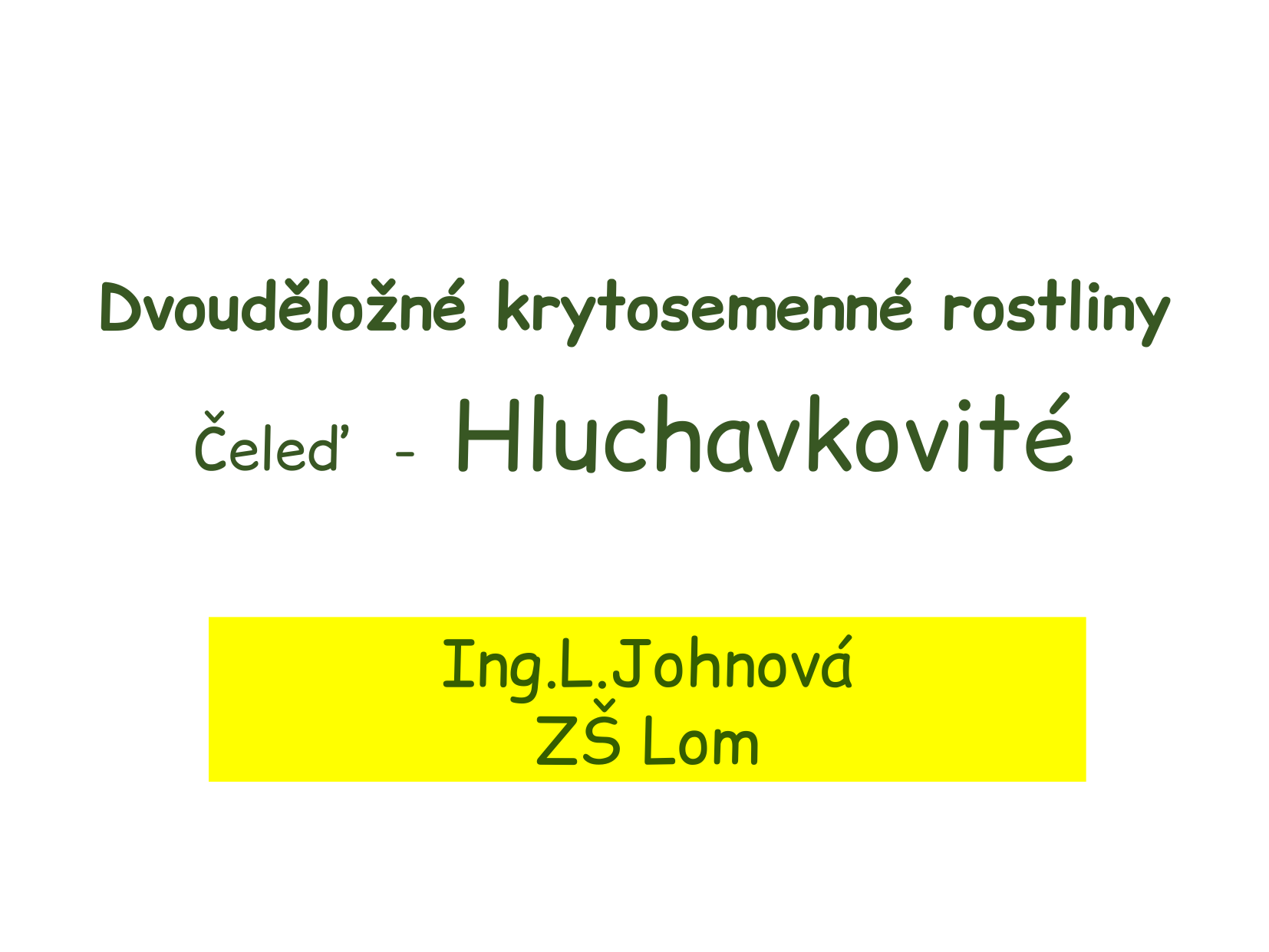

Dvouděložné krytosemenné rostliny Čeleď -  Hluchavkovité
.
Ing.L.Johnová
ZŠ Lom